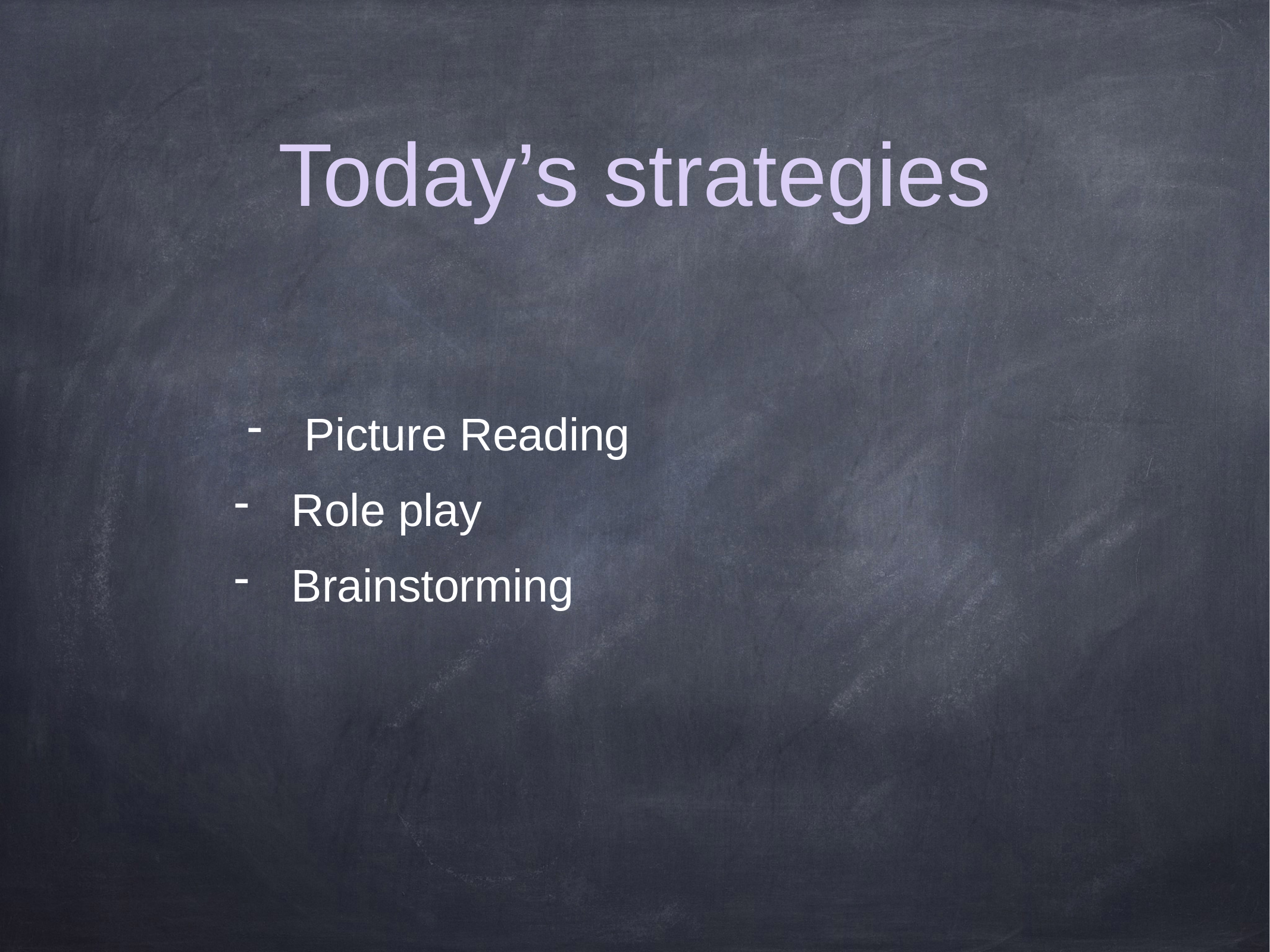

# Today’s strategies
Picture Reading
Role play
Brainstorming